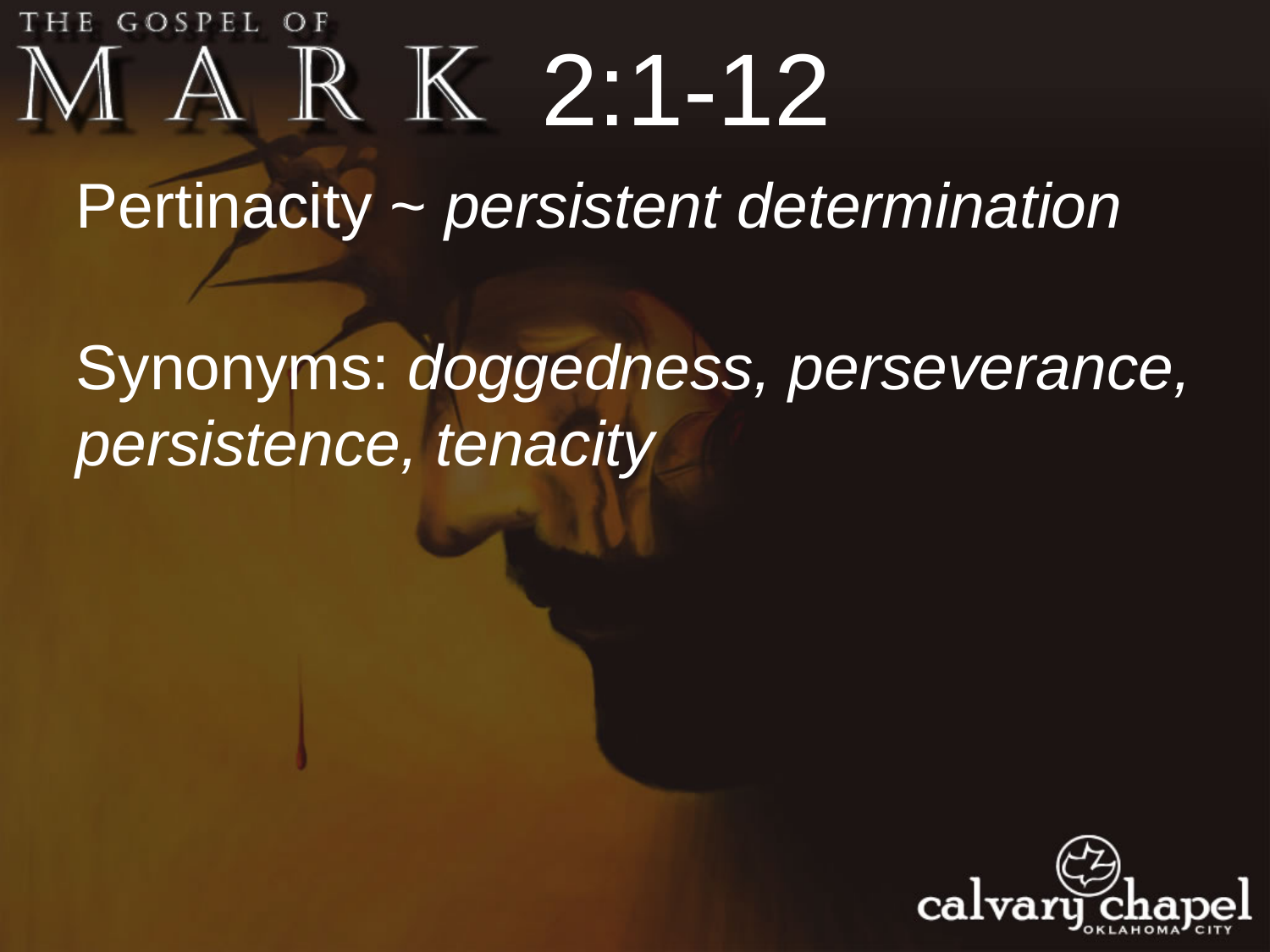

2:1-12
Pertinacity ~ persistent determination
Synonyms: doggedness, perseverance, persistence, tenacity